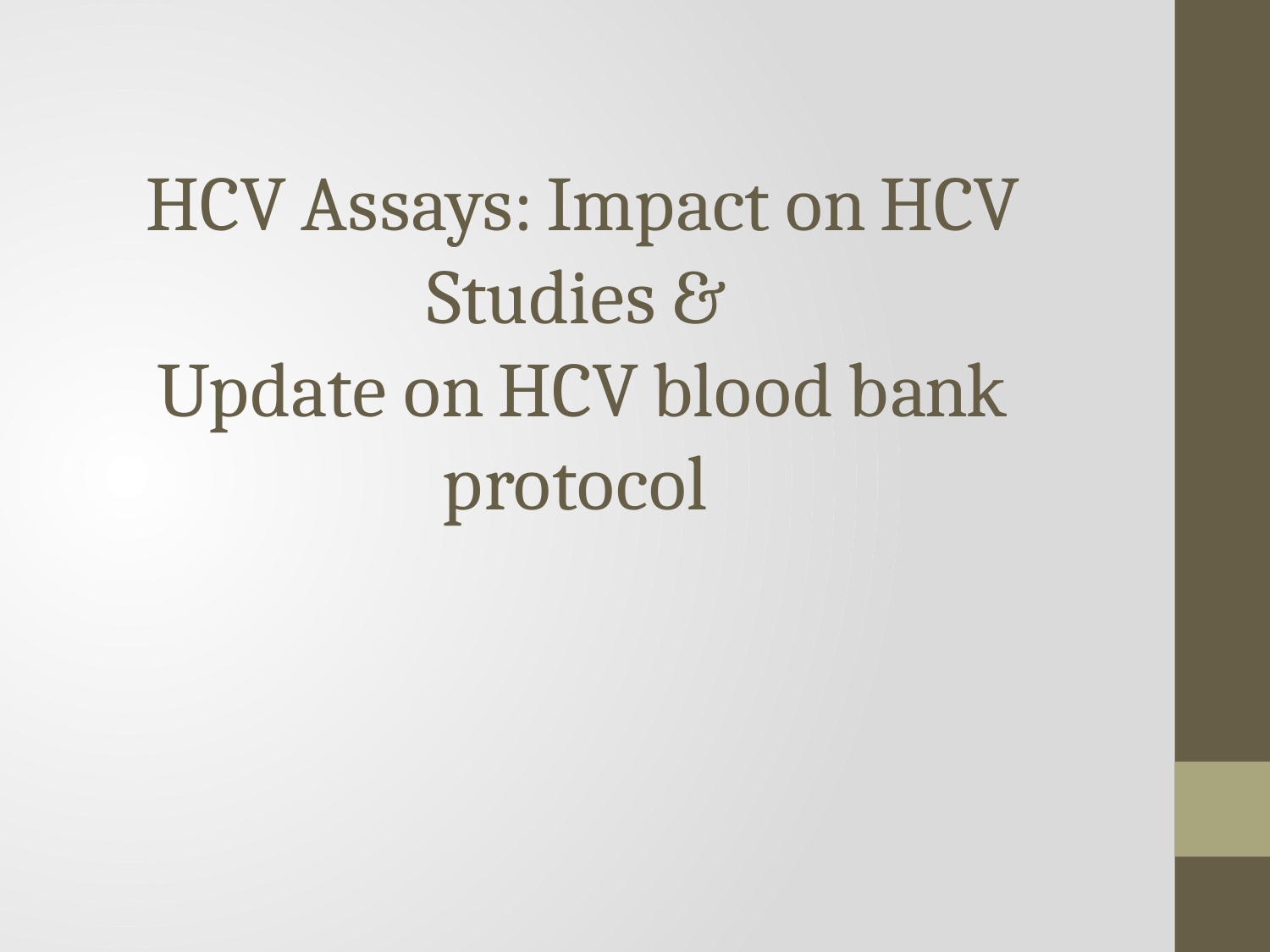

# HCV Assays: Impact on HCV Studies & Update on HCV blood bank protocol